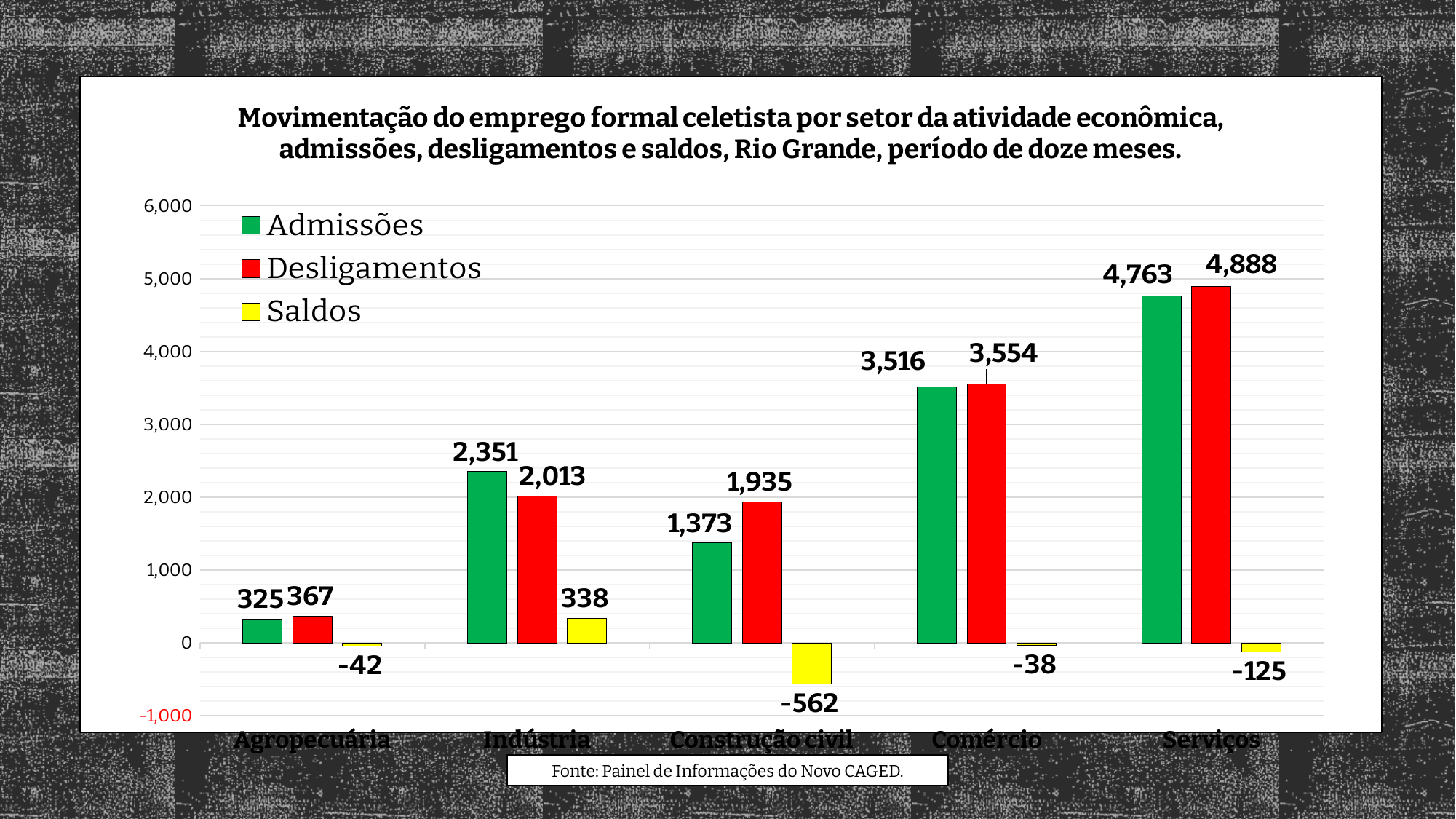

### Chart: Movimentação do emprego formal celetista por setor da atividade econômica, admissões, desligamentos e saldos, Rio Grande, período de doze meses.

| Category | Admissões | Desligamentos | Saldos |
|---|---|---|---|
| Agropecuária | 325.0 | 367.0 | -42.0 |
| Indústria | 2351.0 | 2013.0 | 338.0 |
| Construção civil | 1373.0 | 1935.0 | -562.0 |
| Comércio | 3516.0 | 3554.0 | -38.0 |
| Serviços | 4763.0 | 4888.0 | -125.0 |
Fonte: Painel de Informações do Novo CAGED.